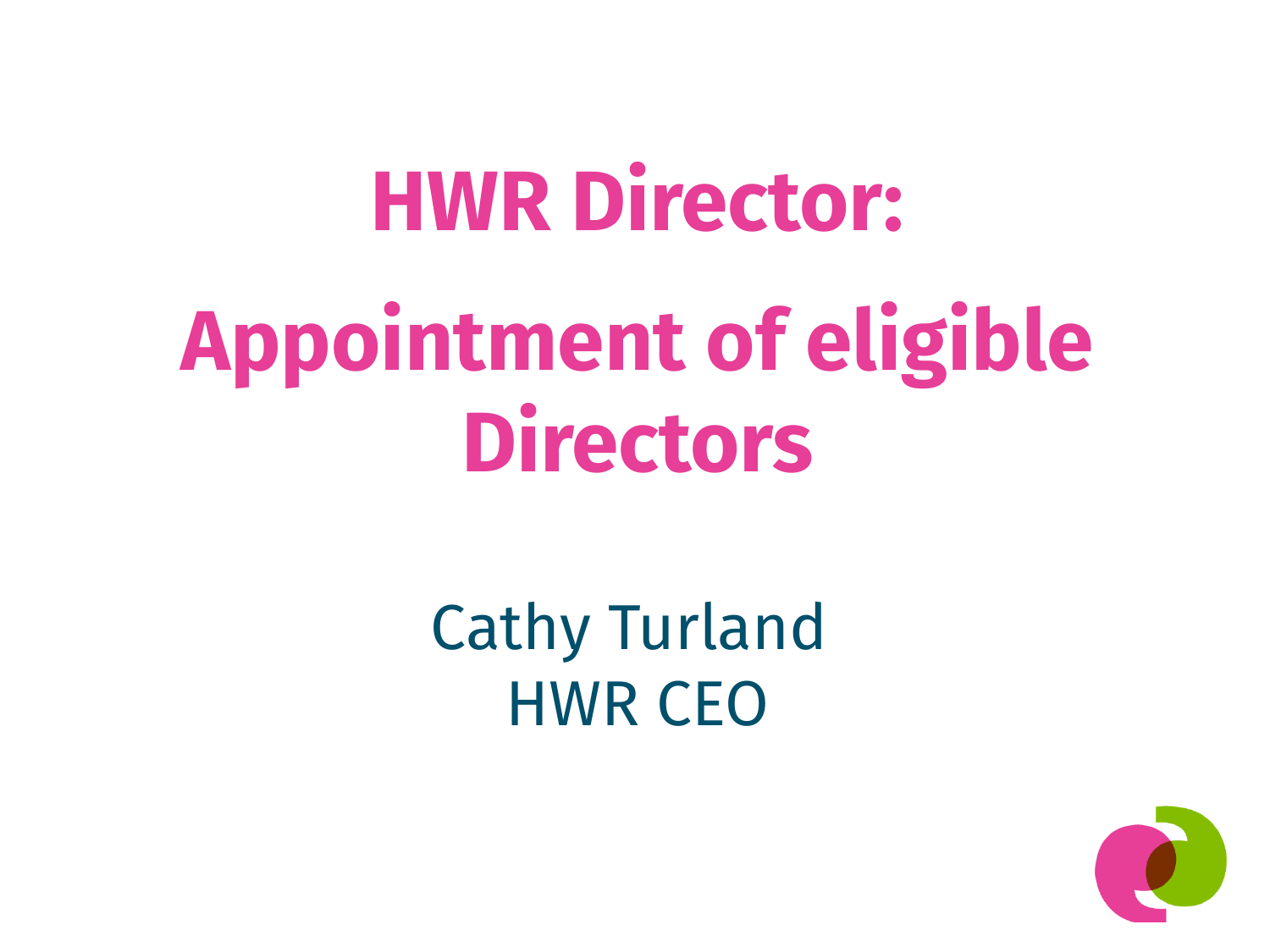

# HWR Director: Appointment of eligible Directors
Cathy Turland
HWR CEO